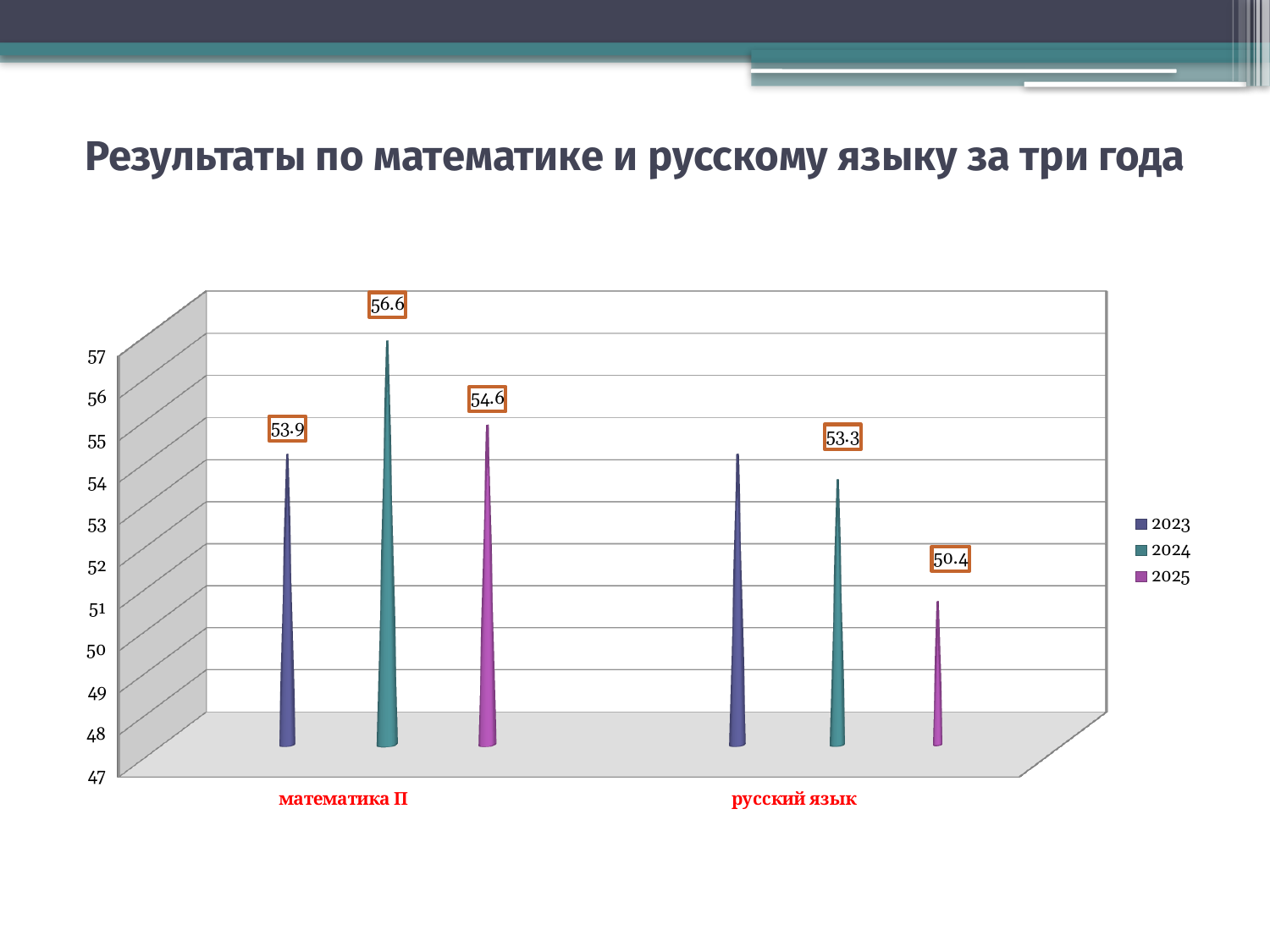

# Результаты по математике и русскому языку за три года

[unsupported chart]